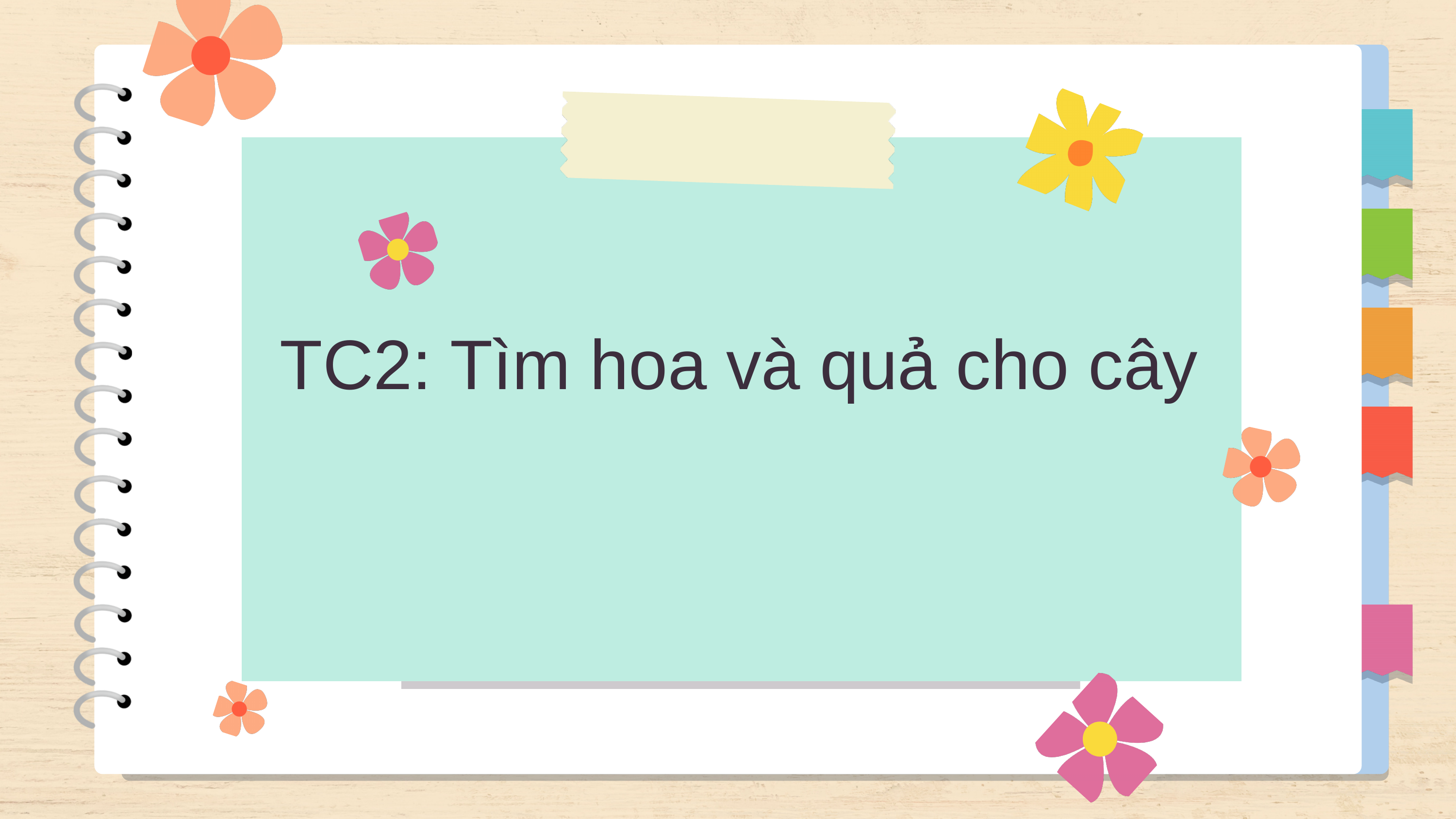

TC2: Tìm hoa và quả cho cây